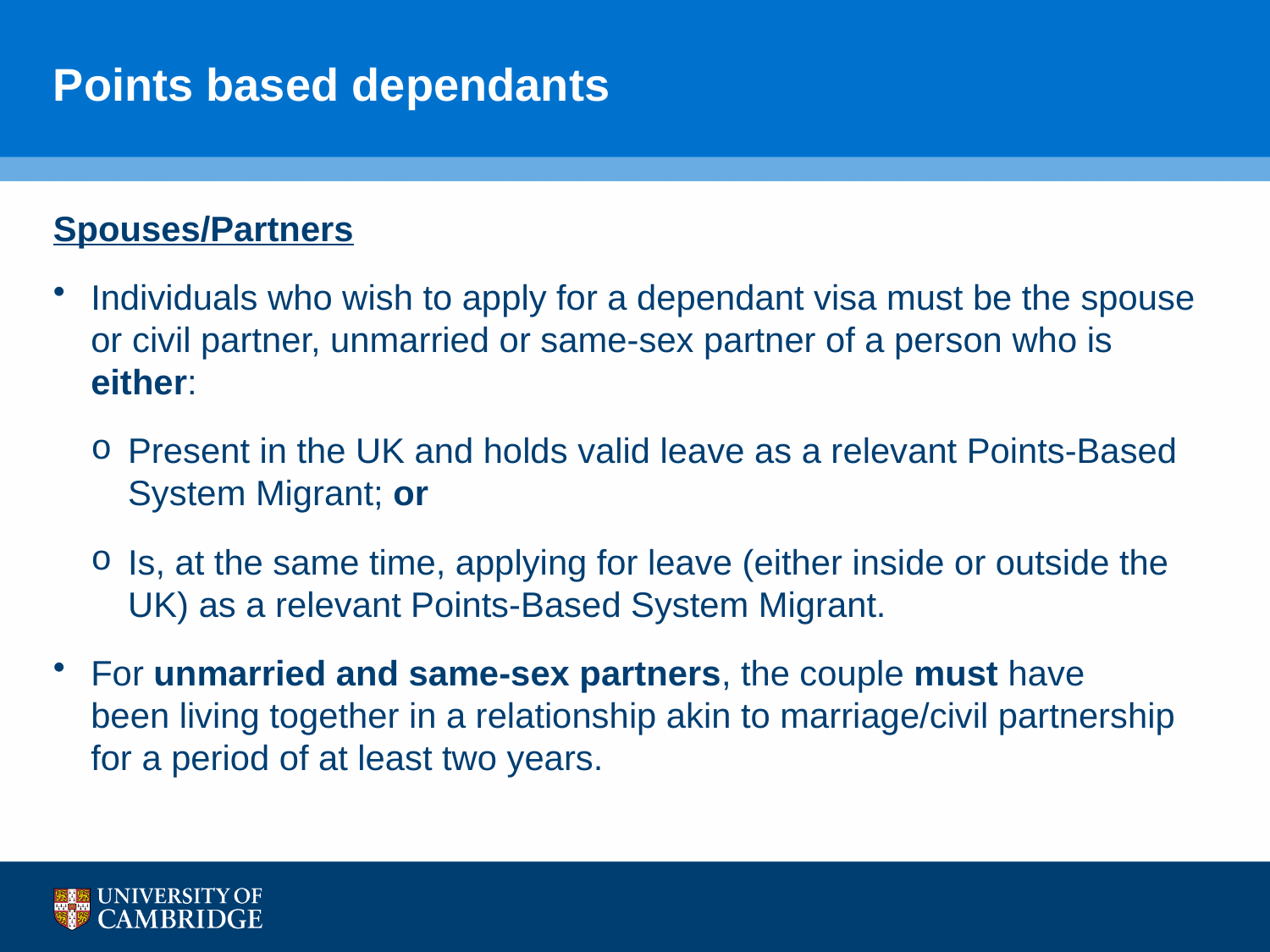

# Points based dependants
Spouses/Partners
Individuals who wish to apply for a dependant visa must be the spouse or civil partner, unmarried or same-sex partner of a person who is either:
Present in the UK and holds valid leave as a relevant Points-Based System Migrant; or
Is, at the same time, applying for leave (either inside or outside the UK) as a relevant Points-Based System Migrant.
For unmarried and same-sex partners, the couple must have been living together in a relationship akin to marriage/civil partnership for a period of at least two years.